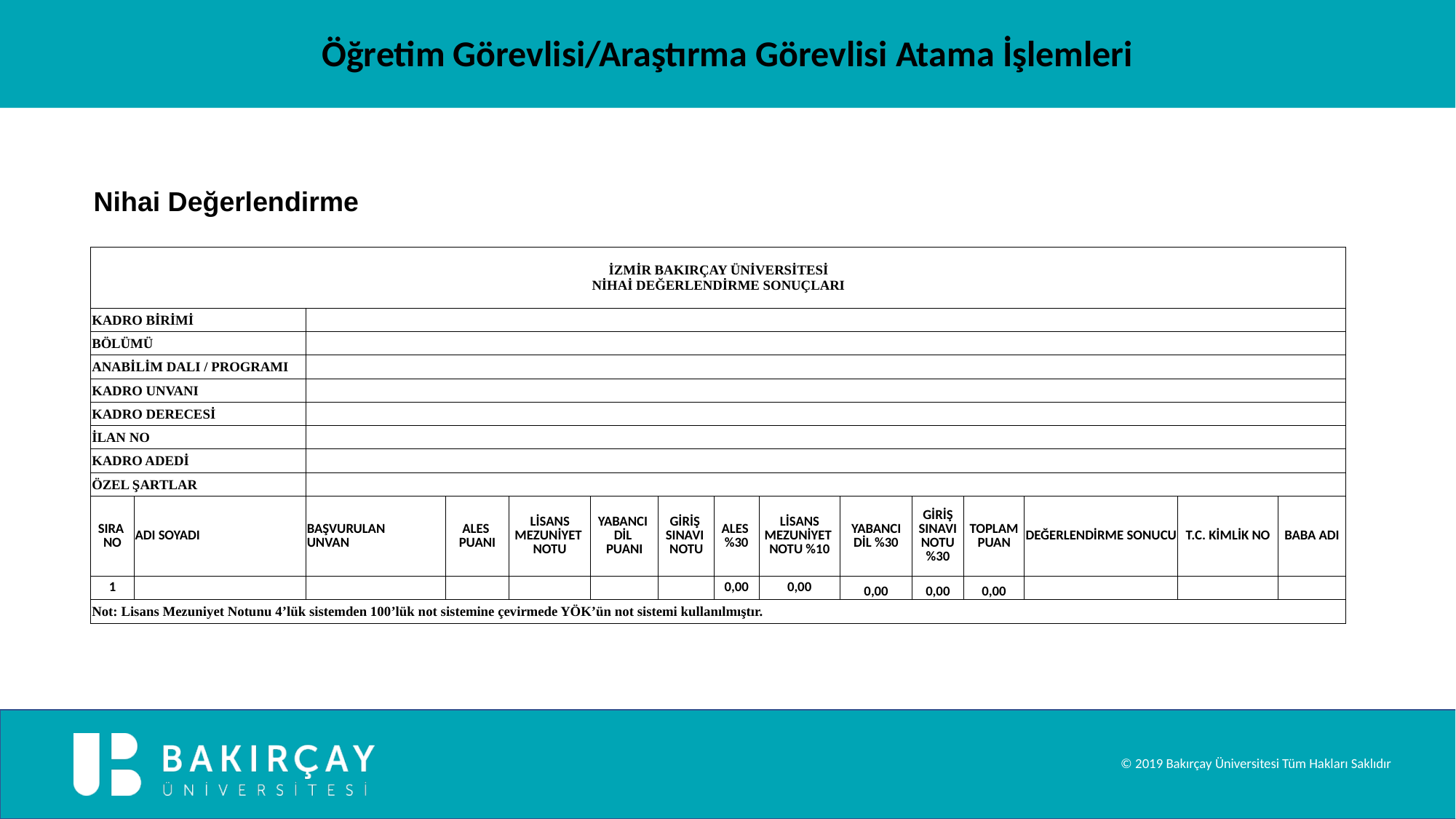

Öğretim Görevlisi/Araştırma Görevlisi Atama İşlemleri
         Nihai Değerlendirme

| İZMİR BAKIRÇAY ÜNİVERSİTESİ NİHAİ DEĞERLENDİRME SONUÇLARI |  |  |  |  |  |  |  |  |  |  |  |  |  |  |
| --- | --- | --- | --- | --- | --- | --- | --- | --- | --- | --- | --- | --- | --- | --- |
| KADRO BİRİMİ |  |  |  |  |  |  |  |  |  |  |  |  |  |  |
| BÖLÜMÜ |  |  |  |  |  |  |  |  |  |  |  |  |  |  |
| ANABİLİM DALI / PROGRAMI |  |  |  |  |  |  |  |  |  |  |  |  |  |  |
| KADRO UNVANI |  |  |  |  |  |  |  |  |  |  |  |  |  |  |
| KADRO DERECESİ |  |  |  |  |  |  |  |  |  |  |  |  |  |  |
| İLAN NO |  |  |  |  |  |  |  |  |  |  |  |  |  |  |
| KADRO ADEDİ |  |  |  |  |  |  |  |  |  |  |  |  |  |  |
| ÖZEL ŞARTLAR |  |  |  |  |  |  |  |  |  |  |  |  |  |  |
| SIRA NO | ADI SOYADI | BAŞVURULAN UNVAN | ALES PUANI | LİSANS MEZUNİYET NOTU | YABANCI DİL PUANI | GİRİŞ SINAVI NOTU | ALES %30 | LİSANS MEZUNİYET NOTU %10 | YABANCI DİL %30 | GİRİŞ SINAVI NOTU %30 | TOPLAM PUAN | DEĞERLENDİRME SONUCU | T.C. KİMLİK NO | BABA ADI |
| 1 |  |  |  |  |  |  | 0,00 | 0,00 | 0,00 | 0,00 | 0,00 |  |  |  |
| Not: Lisans Mezuniyet Notunu 4’lük sistemden 100’lük not sistemine çevirmede YÖK’ün not sistemi kullanılmıştır. |  |  |  |  |  |  |  |  |  |  |  |  |  |  |